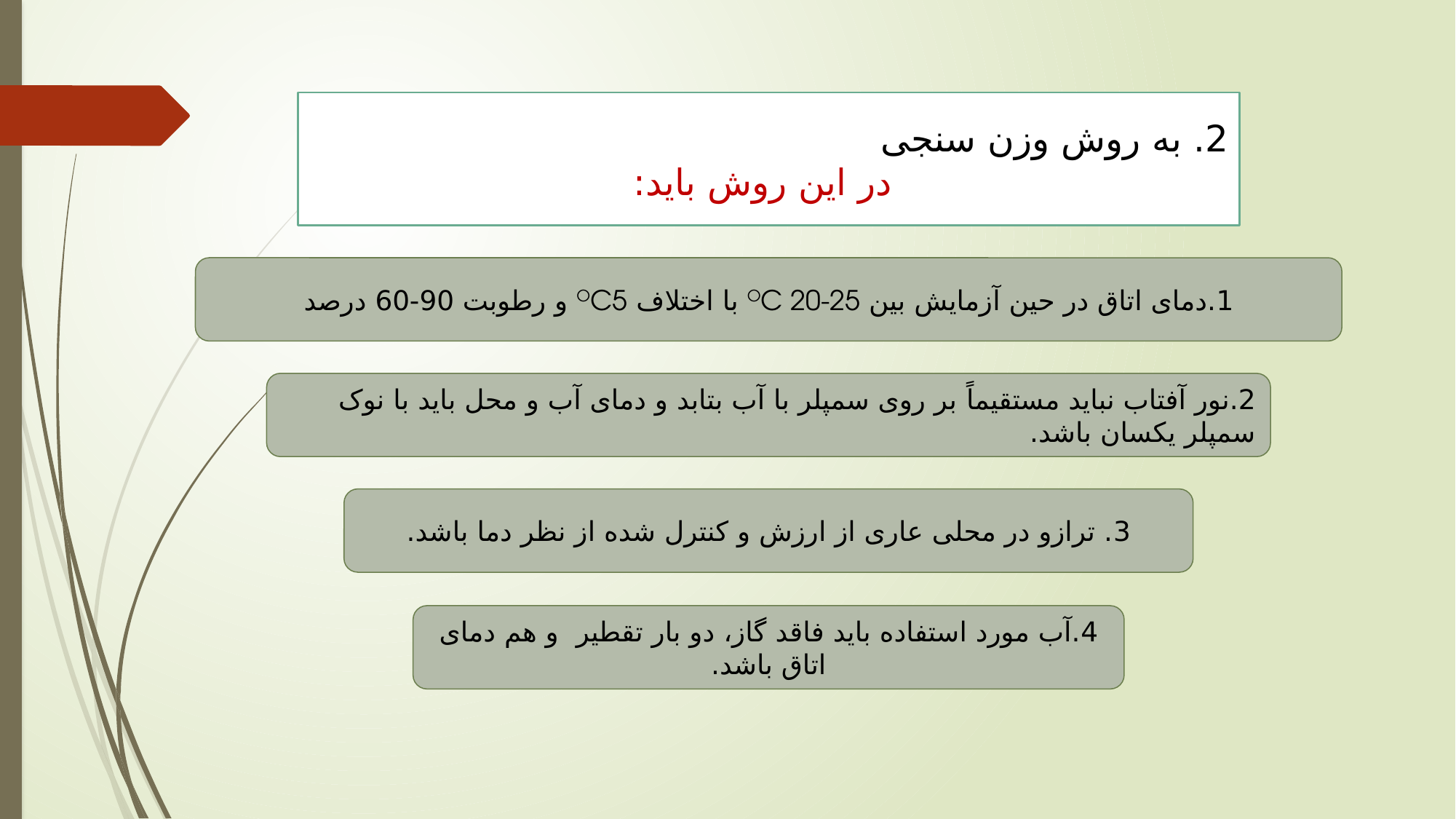

2. به روش وزن سنجی
 در این روش باید:
1.دمای اتاق در حین آزمایش بین OC 20-25 با اختلاف OC5 و رطوبت 90-60 درصد
2.نور آفتاب نباید مستقیماً بر روی سمپلر با آب بتابد و دمای آب و محل باید با نوک سمپلر یکسان باشد.
3. ترازو در محلی عاری از ارزش و کنترل شده از نظر دما باشد.
4.آب مورد استفاده باید فاقد گاز، دو بار تقطیر  و هم دمای اتاق باشد.